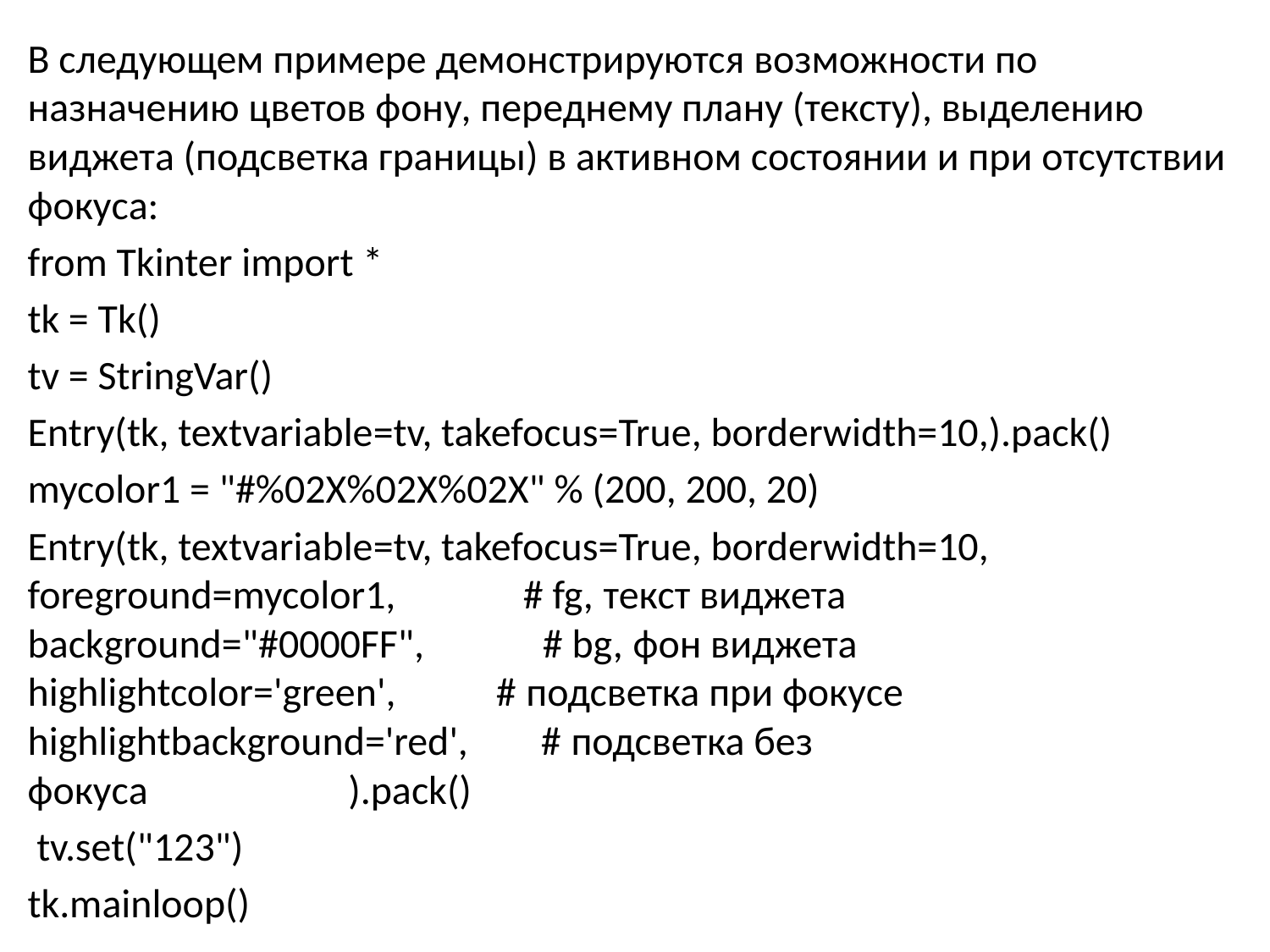

В следующем примере демонстрируются возможности по назначению цветов фону, переднему плану (тексту), выделению виджета (подсветка границы) в активном состоянии и при отсутствии фокуса:
from Tkinter import *
tk = Tk()
tv = StringVar()
Entry(tk, textvariable=tv, takefocus=True, borderwidth=10,).pack()
mycolor1 = "#%02X%02X%02X" % (200, 200, 20)
Entry(tk, textvariable=tv, takefocus=True, borderwidth=10,                      foreground=mycolor1,              # fg, текст виджета                      background="#0000FF",             # bg, фон виджета                      highlightcolor='green',           # подсветка при фокусе                      highlightbackground='red',        # подсветка без фокуса                      ).pack()
 tv.set("123")
tk.mainloop()